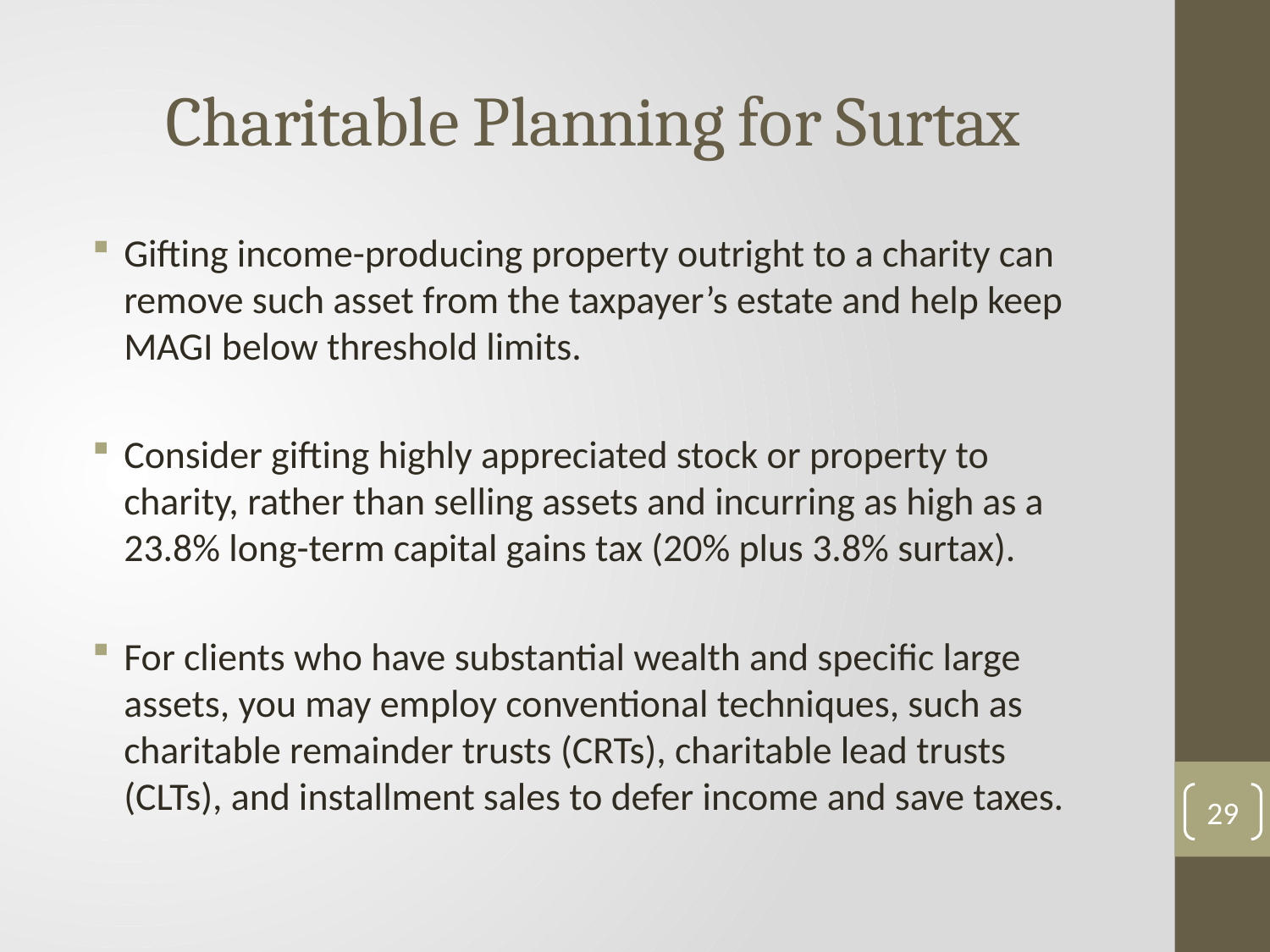

Charitable Planning for Surtax
Gifting income-producing property outright to a charity can remove such asset from the taxpayer’s estate and help keep MAGI below threshold limits.

Consider gifting highly appreciated stock or property to charity, rather than selling assets and incurring as high as a 23.8% long-term capital gains tax (20% plus 3.8% surtax).

For clients who have substantial wealth and specific large assets, you may employ conventional techniques, such as charitable remainder trusts (CRTs), charitable lead trusts (CLTs), and installment sales to defer income and save taxes.

29